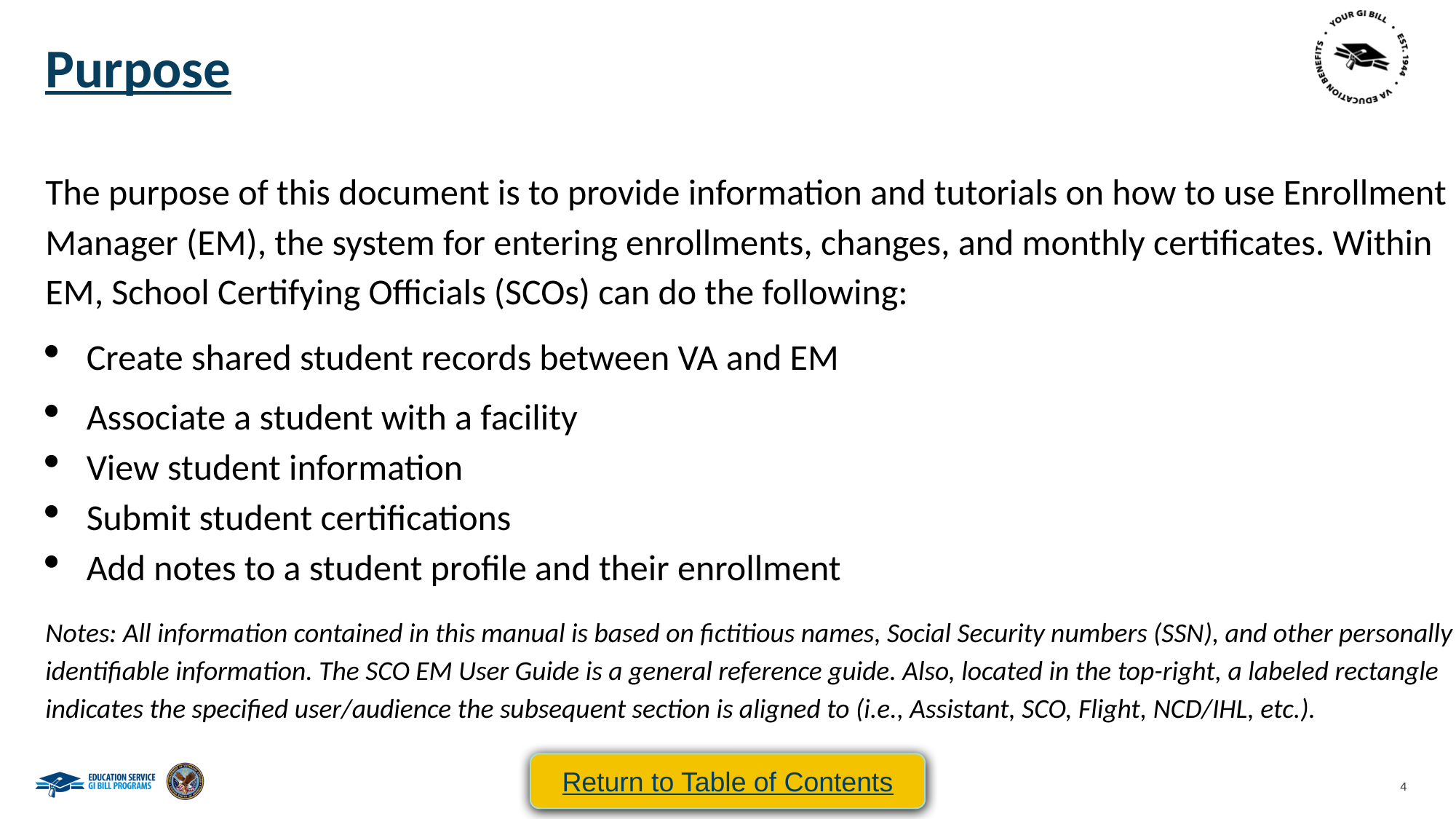

Purpose
The purpose of this document is to provide information and tutorials on how to use Enrollment Manager (EM), the system for entering enrollments, changes, and monthly certificates. Within EM, School Certifying Officials (SCOs) can do the following:
Create shared student records between VA and EM
Associate a student with a facility
View student information
Submit student certifications
Add notes to a student profile and their enrollment
Notes: All information contained in this manual is based on fictitious names, Social Security numbers (SSN), and other personally identifiable information. The SCO EM User Guide is a general reference guide. Also, located in the top-right, a labeled rectangle indicates the specified user/audience the subsequent section is aligned to (i.e., Assistant, SCO, Flight, NCD/IHL, etc.).
Return to Table of Contents